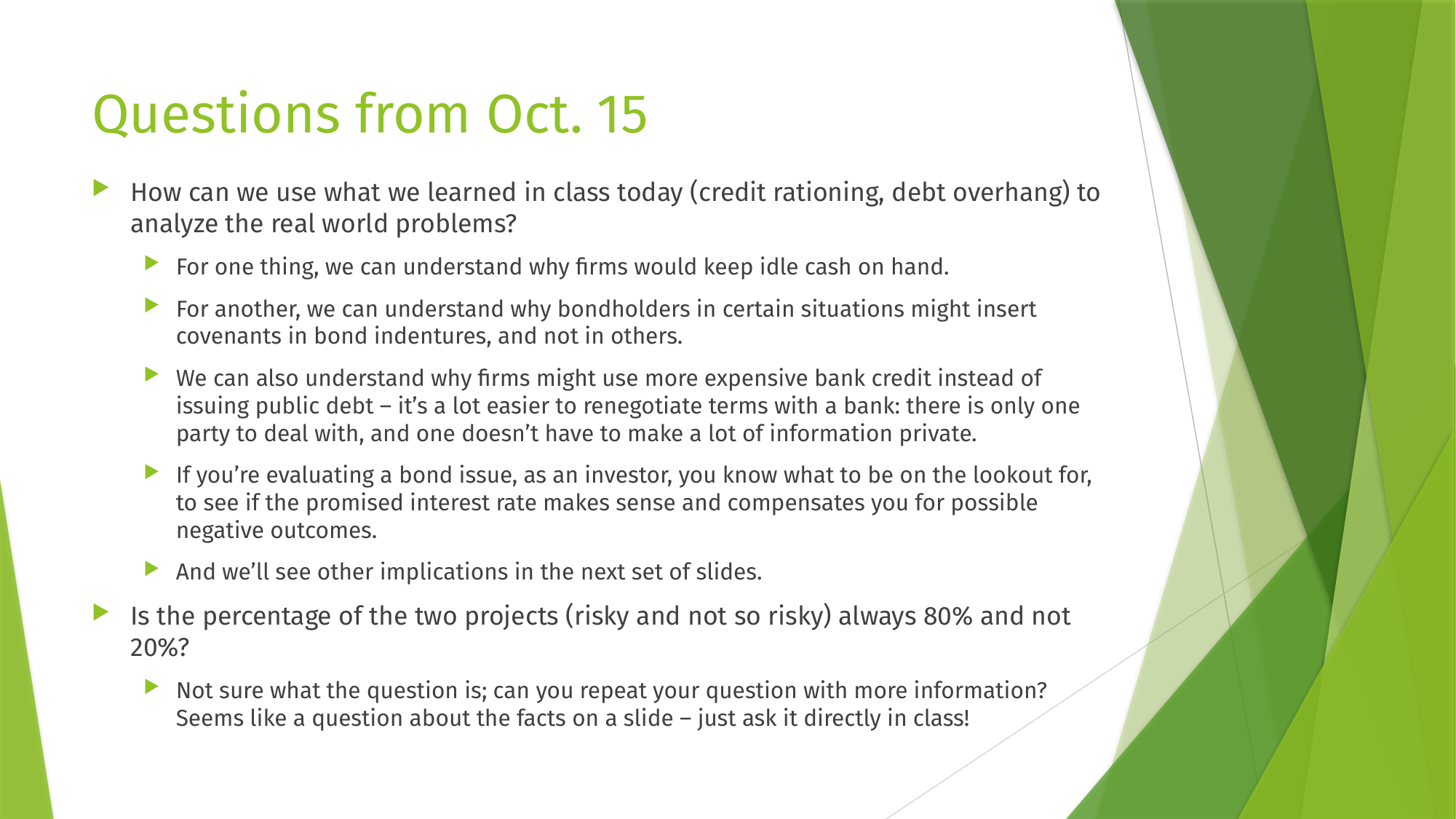

# Questions from Oct. 15
How can we use what we learned in class today (credit rationing, debt overhang) to analyze the real world problems?
For one thing, we can understand why firms would keep idle cash on hand.
For another, we can understand why bondholders in certain situations might insert covenants in bond indentures, and not in others.
We can also understand why firms might use more expensive bank credit instead of issuing public debt – it’s a lot easier to renegotiate terms with a bank: there is only one party to deal with, and one doesn’t have to make a lot of information private.
If you’re evaluating a bond issue, as an investor, you know what to be on the lookout for, to see if the promised interest rate makes sense and compensates you for possible negative outcomes.
And we’ll see other implications in the next set of slides.
Is the percentage of the two projects (risky and not so risky) always 80% and not 20%?
Not sure what the question is; can you repeat your question with more information?  Seems like a question about the facts on a slide – just ask it directly in class!